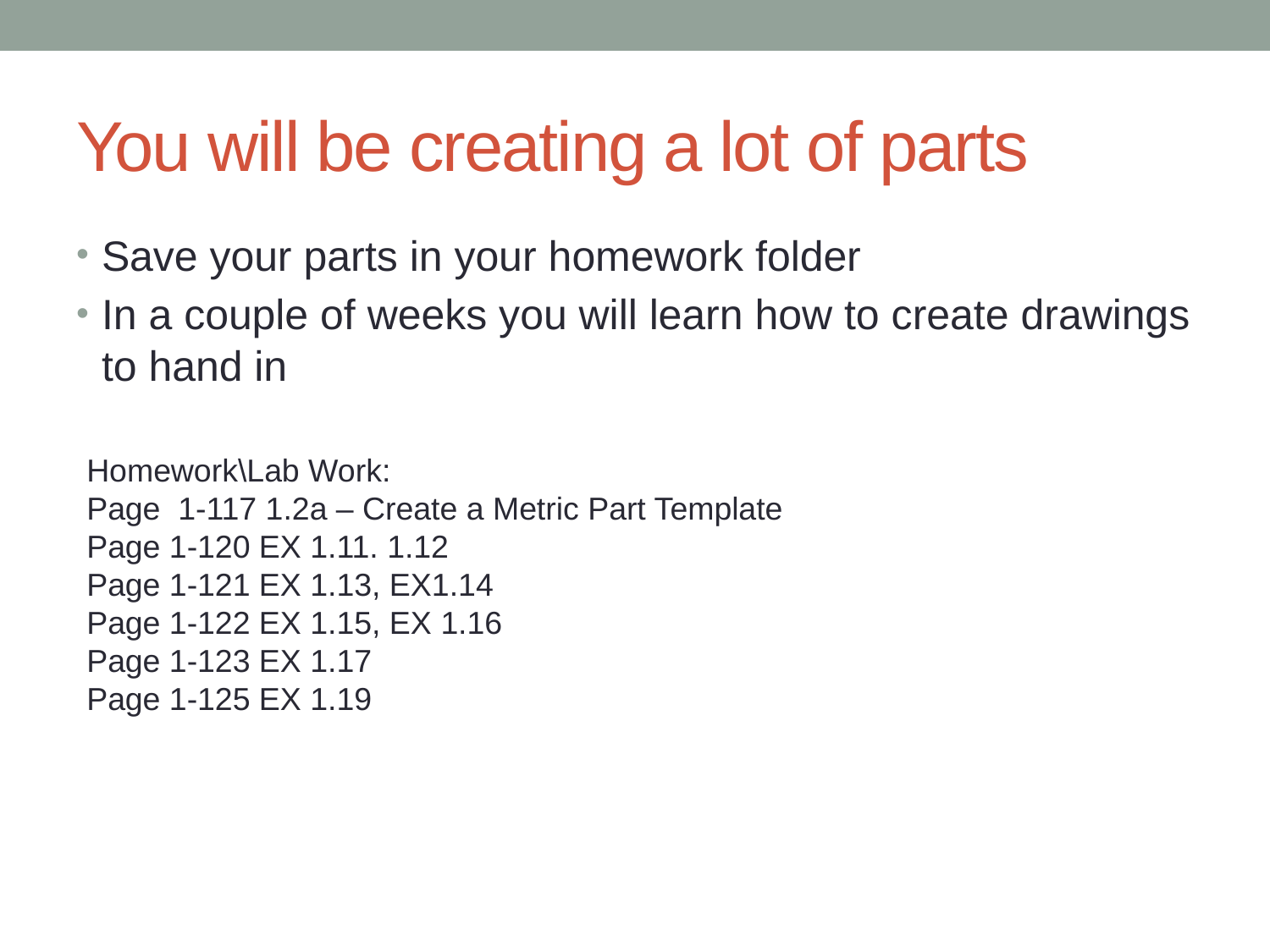

# You will be creating a lot of parts
Save your parts in your homework folder
In a couple of weeks you will learn how to create drawings to hand in
Homework\Lab Work:
Page  1-117 1.2a – Create a Metric Part Template
Page 1-120 EX 1.11. 1.12
Page 1-121 EX 1.13, EX1.14
Page 1-122 EX 1.15, EX 1.16
Page 1-123 EX 1.17
Page 1-125 EX 1.19